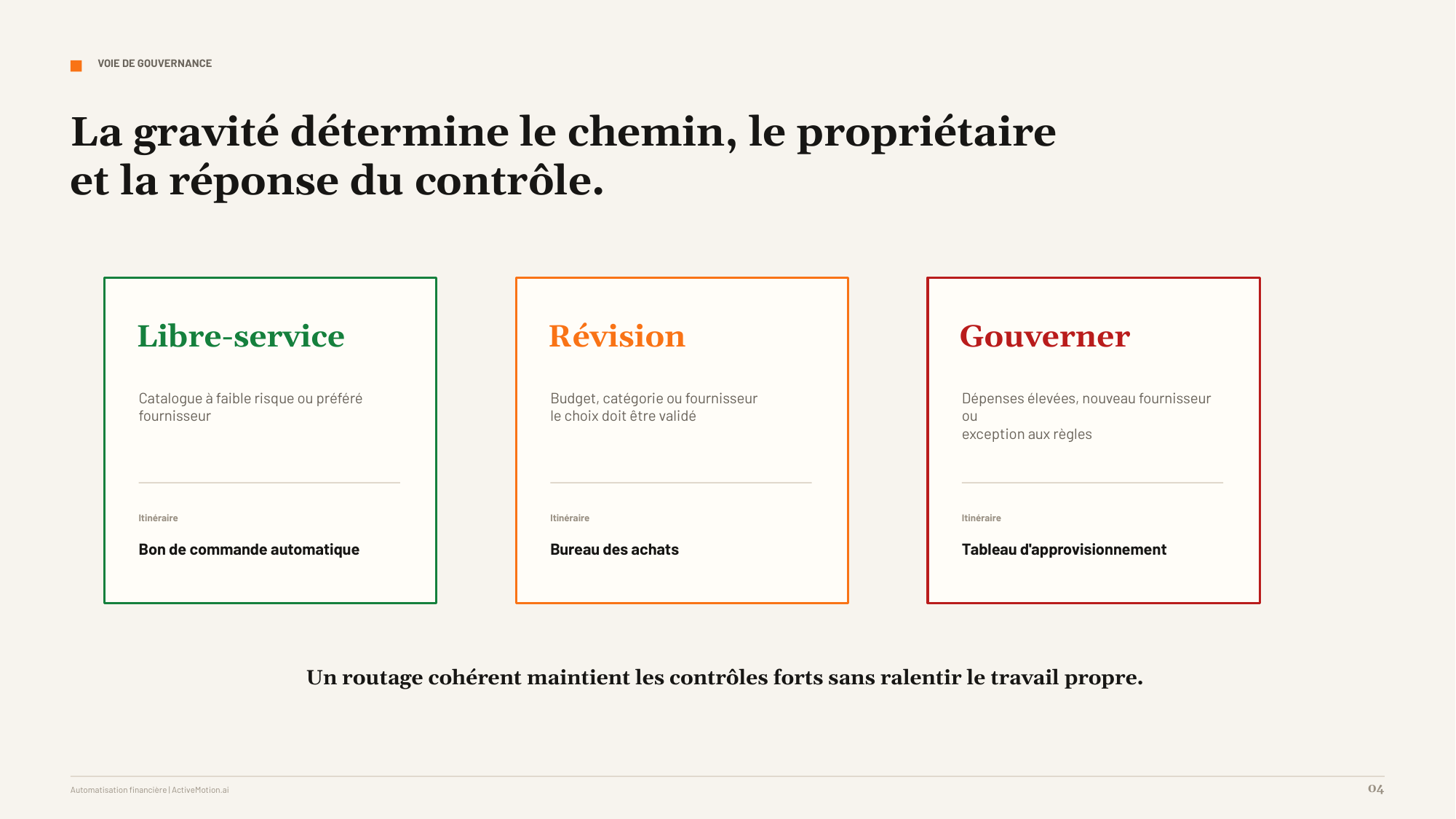

VOIE DE GOUVERNANCE

La gravité détermine le chemin, le propriétaire et la réponse du contrôle.

Libre-service
Révision
Gouverner
Catalogue à faible risque ou préféré
fournisseur
Budget, catégorie ou fournisseur
le choix doit être validé
Dépenses élevées, nouveau fournisseur ou
exception aux règles

Itinéraire
Itinéraire
Itinéraire
Bon de commande automatique
Bureau des achats
Tableau d'approvisionnement
Un routage cohérent maintient les contrôles forts sans ralentir le travail propre.

04
Automatisation financière | ActiveMotion.ai